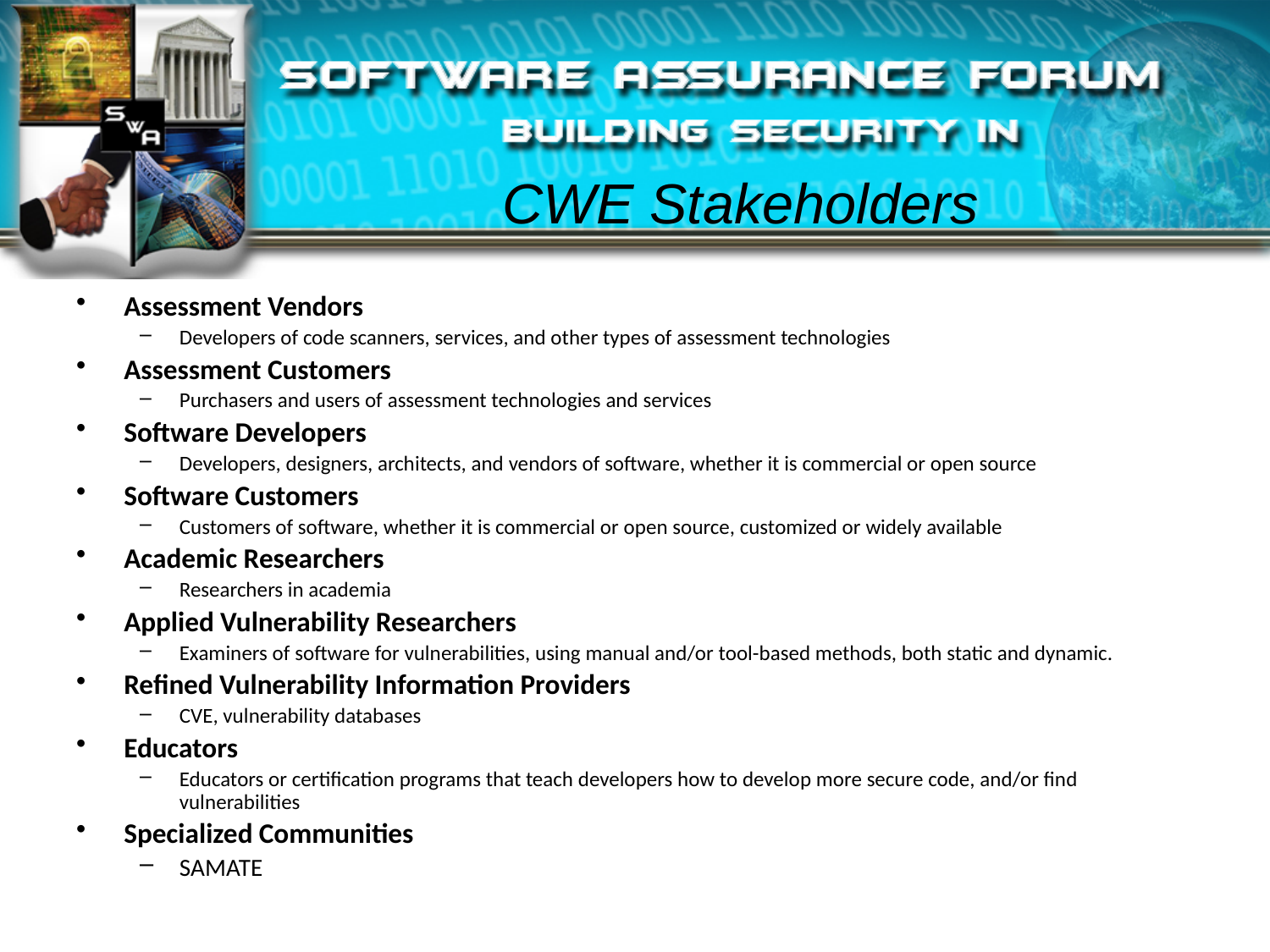

# CWE Stakeholders
Assessment Vendors
Developers of code scanners, services, and other types of assessment technologies
Assessment Customers
Purchasers and users of assessment technologies and services
Software Developers
Developers, designers, architects, and vendors of software, whether it is commercial or open source
Software Customers
Customers of software, whether it is commercial or open source, customized or widely available
Academic Researchers
Researchers in academia
Applied Vulnerability Researchers
Examiners of software for vulnerabilities, using manual and/or tool-based methods, both static and dynamic.
Refined Vulnerability Information Providers
CVE, vulnerability databases
Educators
Educators or certification programs that teach developers how to develop more secure code, and/or find vulnerabilities
Specialized Communities
SAMATE